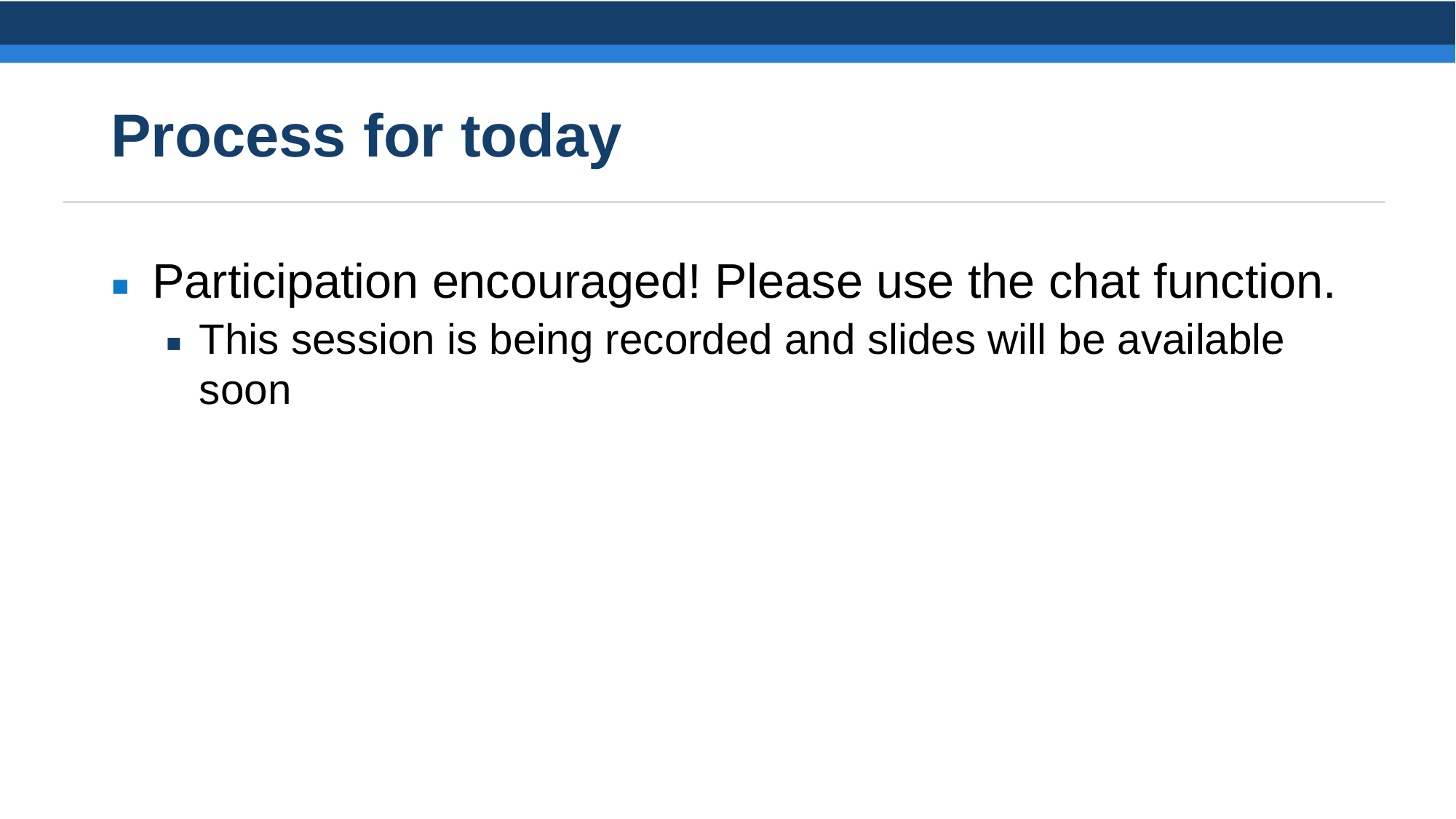

# Process for today
Participation encouraged! Please use the chat function.
This session is being recorded and slides will be available soon